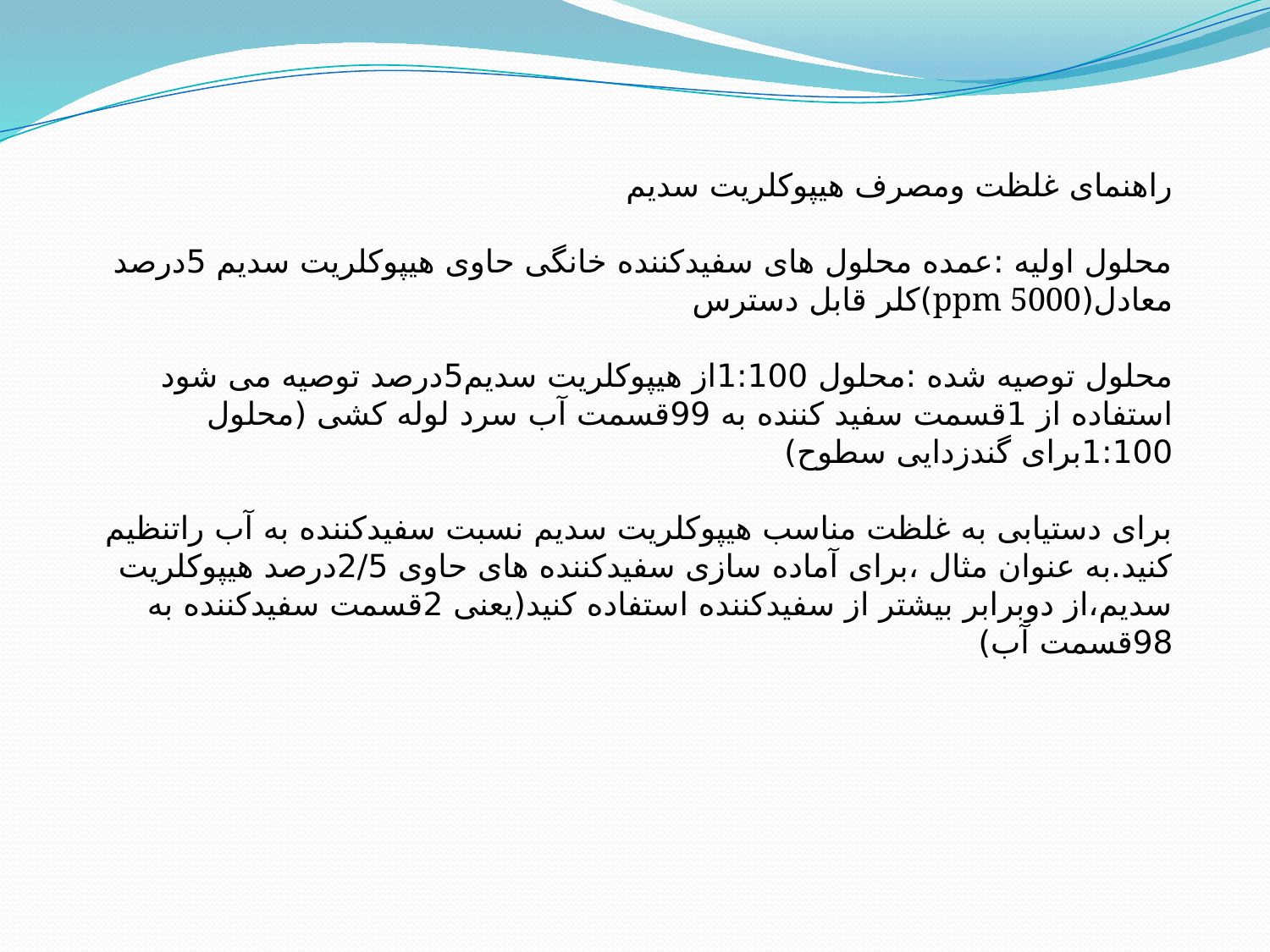

راهنمای غلظت ومصرف هیپوکلریت سدیم

محلول اولیه :عمده محلول های سفیدکننده خانگی حاوی هیپوکلریت سدیم 5درصد معادل(ppm 5000)کلر قابل دسترس

محلول توصیه شده :محلول 1:100از هیپوکلریت سدیم5درصد توصیه می شود استفاده از 1قسمت سفید کننده به 99قسمت آب سرد لوله کشی (محلول 1:100برای گندزدایی سطوح)

برای دستیابی به غلظت مناسب هیپوکلریت سدیم نسبت سفیدکننده به آب راتنظیم کنید.به عنوان مثال ،برای آماده سازی سفیدکننده های حاوی 2/5درصد هیپوکلریت سدیم،از دوبرابر بیشتر از سفیدکننده استفاده کنید(یعنی 2قسمت سفیدکننده به 98قسمت آب)